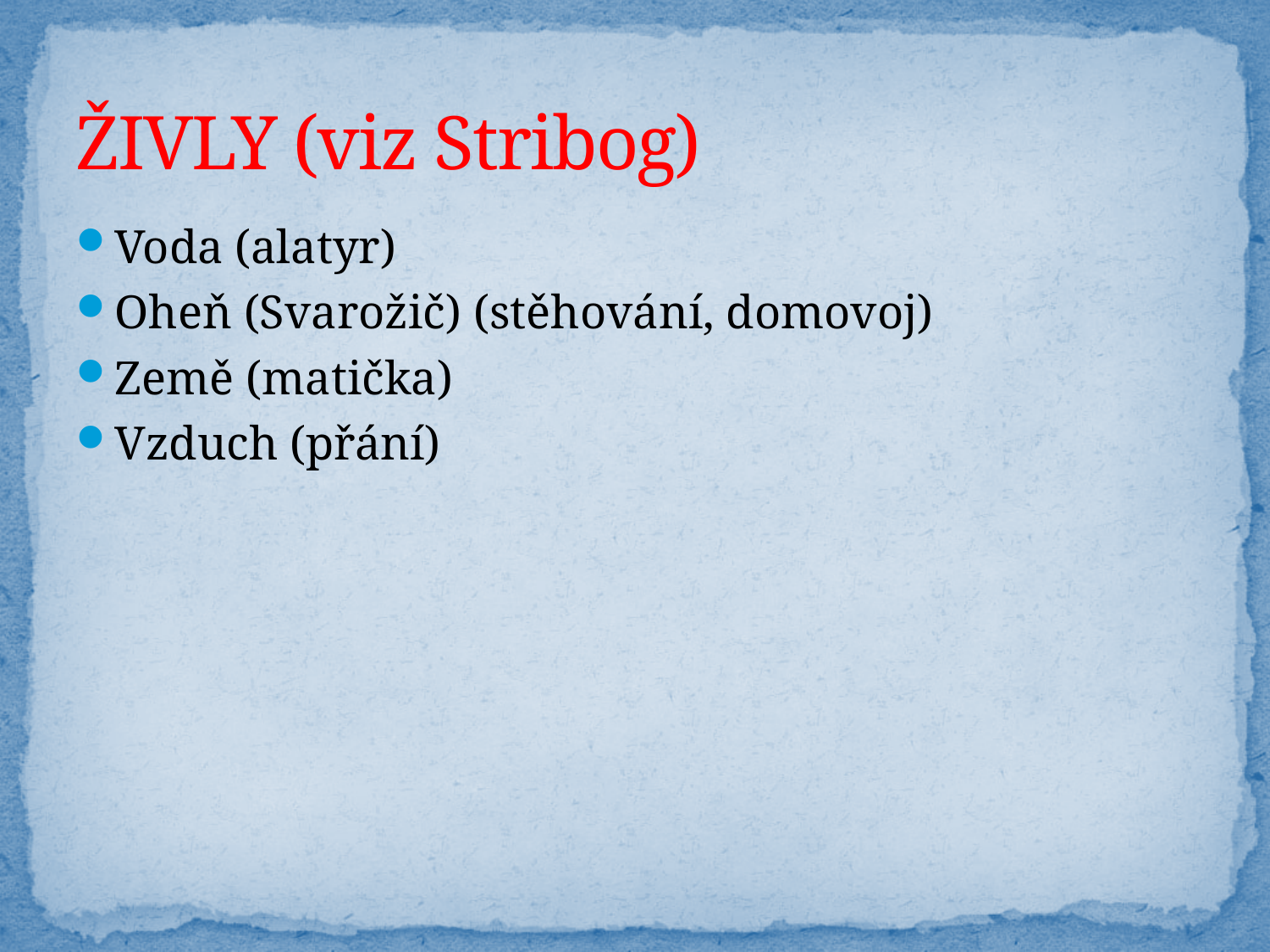

# ŽIVLY (viz Stribog)
Voda (alatyr)
Oheň (Svarožič) (stěhování, domovoj)
Země (matička)
Vzduch (přání)